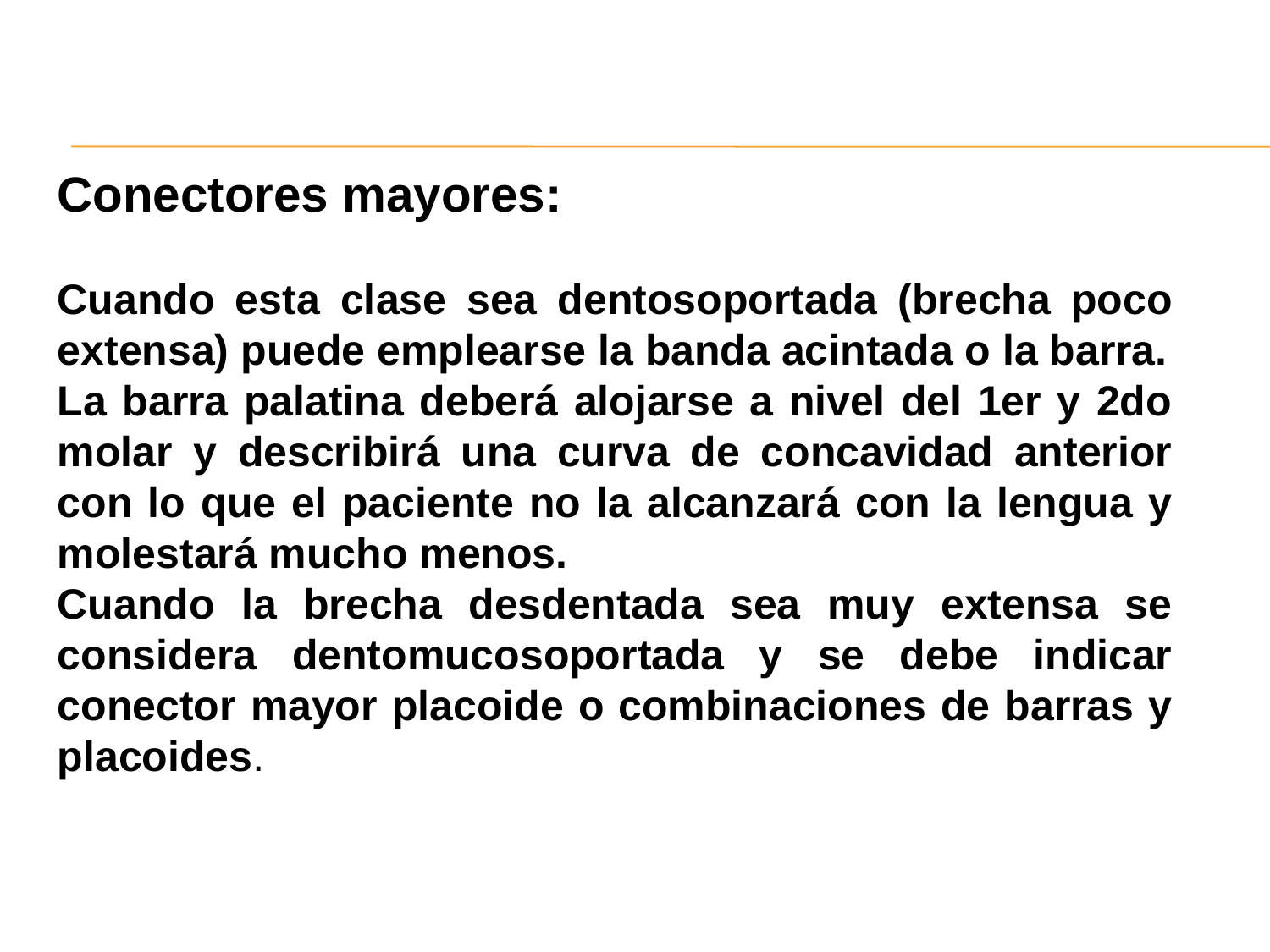

Conectores mayores:

Cuando esta clase sea dentosoportada (brecha poco extensa) puede emplearse la banda acintada o la barra.
La barra palatina deberá alojarse a nivel del 1er y 2do molar y describirá una curva de concavidad anterior con lo que el paciente no la alcanzará con la lengua y molestará mucho menos.
Cuando la brecha desdentada sea muy extensa se considera dentomucosoportada y se debe indicar conector mayor placoide o combinaciones de barras y placoides.